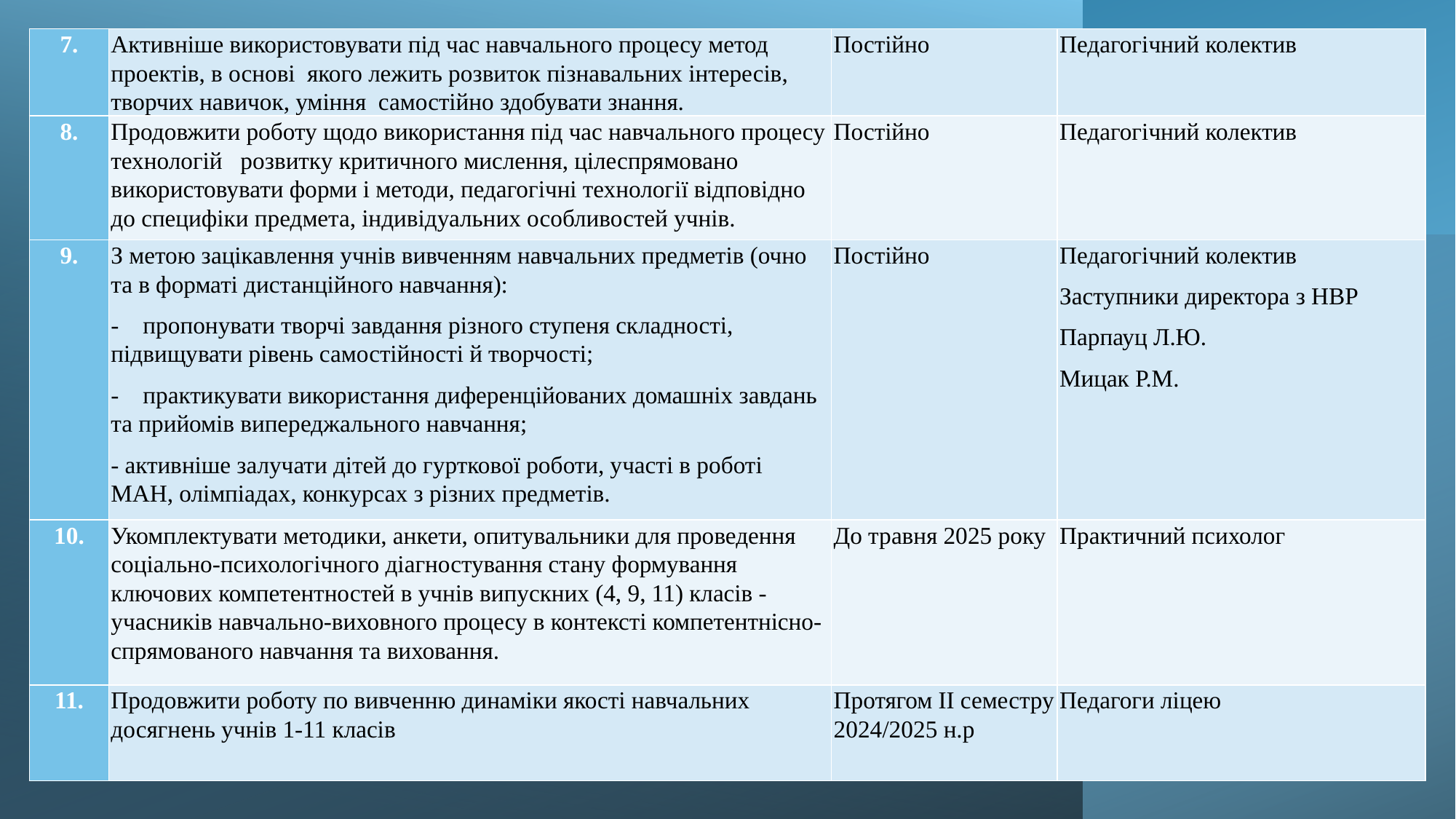

| 7. | Активніше використовувати під час навчального процесу метод проектів, в основі  якого лежить розвиток пізнавальних інтересів, творчих навичок, уміння  самостійно здобувати знання. | Постійно | Педагогічний колектив |
| --- | --- | --- | --- |
| 8. | Продовжити роботу щодо використання під час навчального процесу технологій   розвитку критичного мислення, цілеспрямовано використовувати форми і методи, педагогічні технології відповідно до специфіки предмета, індивідуальних особливостей учнів. | Постійно | Педагогічний колектив |
| 9. | З метою зацікавлення учнів вивченням навчальних предметів (очно та в форматі дистанційного навчання): -    пропонувати творчі завдання різного ступеня складності, підвищувати рівень самостійності й творчості; -    практикувати використання диференційованих домашніх завдань та прийомів випереджального навчання; - активніше залучати дітей до гурткової роботи, участі в роботі МАН, олімпіадах, конкурсах з різних предметів. | Постійно | Педагогічний колектив Заступники директора з НВР Парпауц Л.Ю. Мицак Р.М. |
| 10. | Укомплектувати методики, анкети, опитувальники для проведення соціально-психологічного діагностування стану формування ключових компетентностей в учнів випускних (4, 9, 11) класів - учасників навчально-виховного процесу в контексті компетентнісно- спрямованого навчання та виховання. | До травня 2025 року | Практичний психолог |
| 11. | Продовжити роботу по вивченню динаміки якості навчальних досягнень учнів 1-11 класів | Протягом II семестру 2024/2025 н.р | Педагоги ліцею |